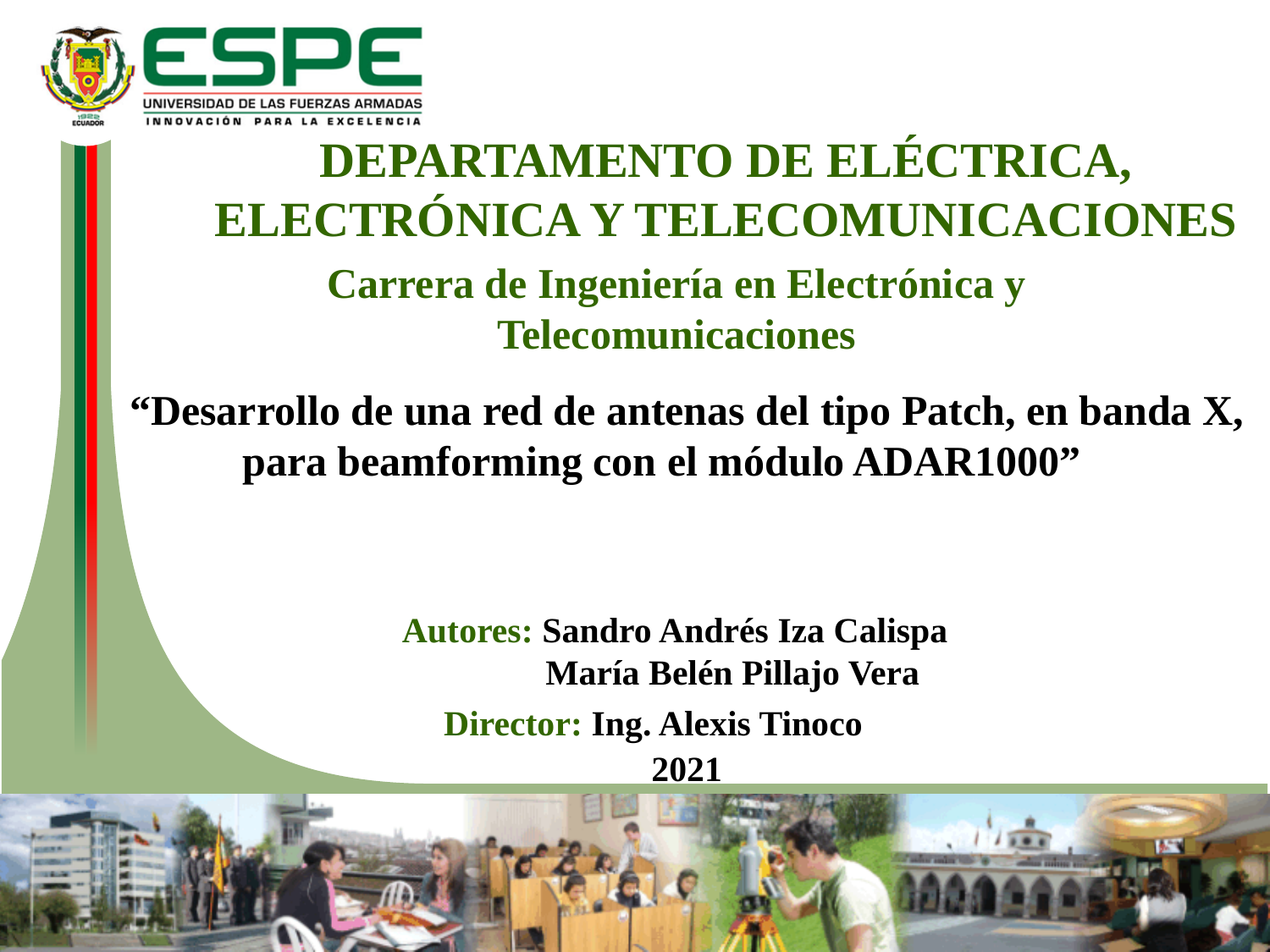

DEPARTAMENTO DE ELÉCTRICA, ELECTRÓNICA Y TELECOMUNICACIONES
Carrera de Ingeniería en Electrónica y Telecomunicaciones

“Desarrollo de una red de antenas del tipo Patch, en banda X, para beamforming con el módulo ADAR1000”
Autores: Sandro Andrés Iza Calispa
             María Belén Pillajo Vera
Director: Ing. Alexis Tinoco
2021